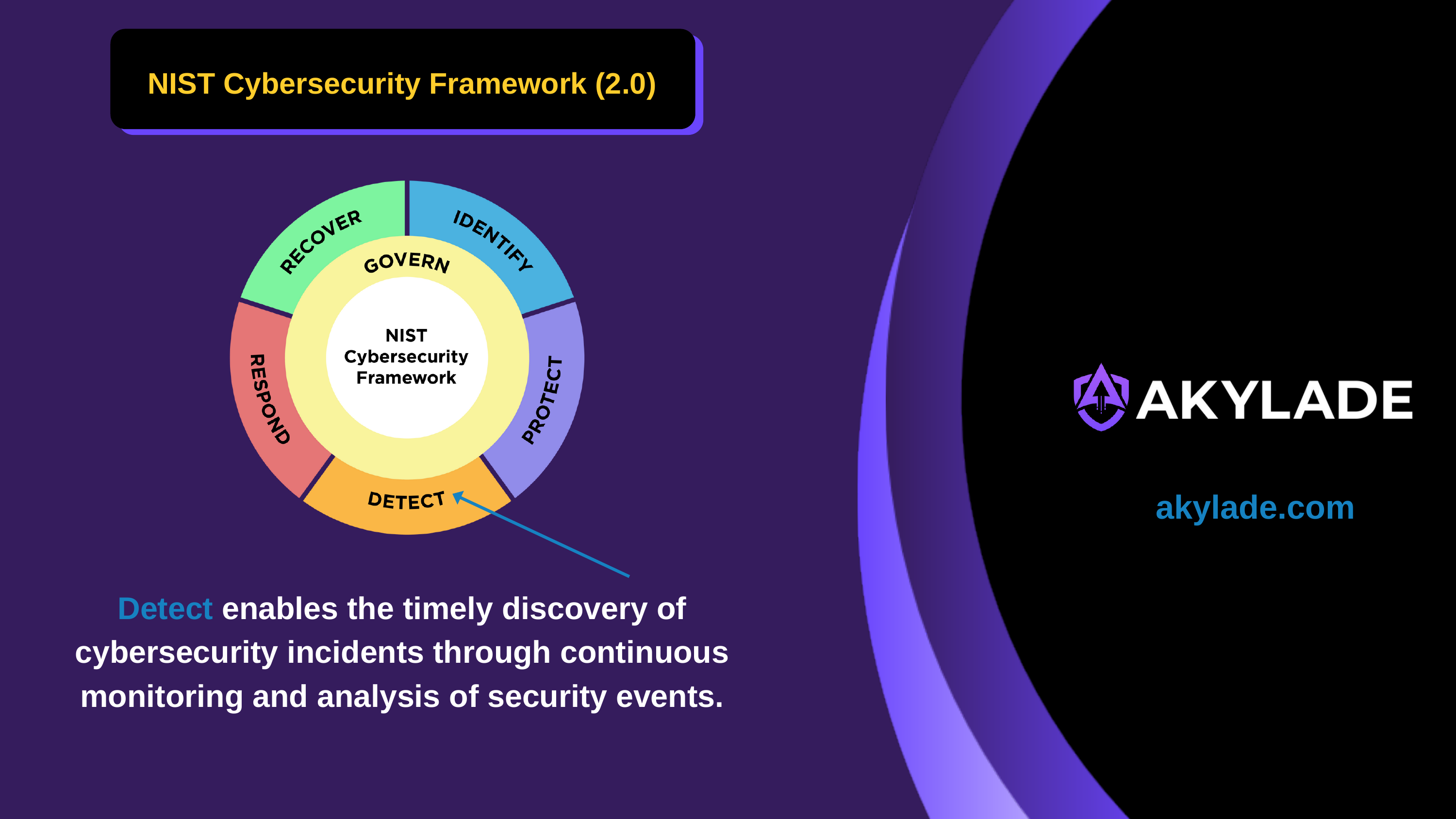

NIST Cybersecurity Framework (2.0)

akylade.com

Detect enables the timely discovery of cybersecurity incidents through continuous monitoring and analysis of security events.